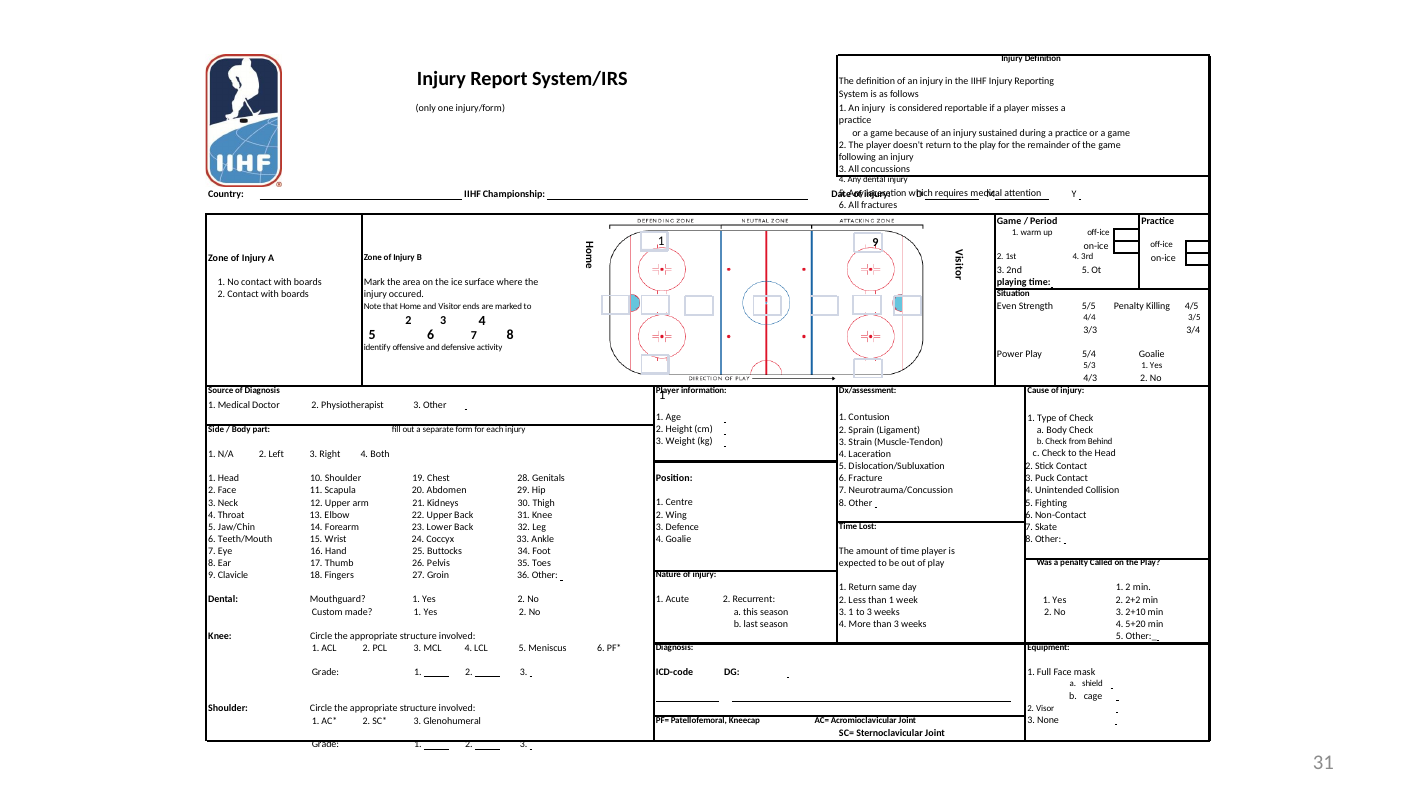

Injury Report System/IRS
(only one injury/form)

Injury Definition
The definition of an injury in the IIHF Injury Reporting System is as follows
1. An injury is considered reportable if a player misses a practice
or a game because of an injury sustained during a practice or a game
2. The player doesn't return to the play for the remainder of the game following an injury
3. All concussions
4. Any dental injury
5. Any laceration which requires medical attention
6. All fractures

Country:                                                                                                  IIHF Championship:                                                                                                                               Date of injury:           D                            M                                  Y

Game / Period
Practice

Zone of Injury A
1. No contact with boards
2. Contact with boards

1                                                                     9
Zone of Injury B
Mark the area on the ice surface where the injury occured.
Note that Home and Visitor ends are marked to                          2          3           4                   5               6           7          8
identify offensive and defensive activity
1                                                                    9

1. warm up                 off-ice
on-ice

off-ice
on-ice

Home

2. 1st                           4. 3rd
3. 2nd                          5. Ot
playing time:

Visitor

Situation
Even Strength            5/5        Penalty Killing      4/5
3/3                                       3/4
Power Play                 5/4                   Goalie
4/3                   2. No

4/4
3/5

5/3
1. Yes

Player information:
1. Age
2. Height (cm)
3. Weight (kg)
Source of Diagnosis
1. Medical Doctor              2. Physiotherapist             3. Other
Dx/assessment:
1. Contusion
2. Sprain (Ligament)
3. Strain (Muscle-Tendon)
4. Laceration
5. Dislocation/Subluxation
6. Fracture
7. Neurotrauma/Concussion
8. Other
Cause of injury:
1. Type of Check a. Body Check
c. Check to the Head
2. Stick Contact
3. Puck Contact
4. Unintended Collision
5. Fighting
6. Non-Contact
7. Skate
8. Other:

Side / Body part:                                                            fill out a separate form for each injury
1. N/A           2. Left           3. Right         4. Both
1. Head                               10. Shoulder                      19. Chest                              28. Genitals
2. Face                                11. Scapula                        20. Abdomen                      29. Hip
3. Neck                                12. Upper arm                   21. Kidneys                          30. Thigh
4. Throat                             13. Elbow                           22. Upper Back                   31. Knee
5. Jaw/Chin                        14. Forearm                       23. Lower Back                   32. Leg
6. Teeth/Mouth                15. Wrist                             24. Coccyx                           33. Ankle
7. Eye                                  16. Hand                             25. Buttocks                        34. Foot
8. Ear                                   17. Thumb                          26. Pelvis                             35. Toes
9. Clavicle                           18. Fingers                          27. Groin                              36. Other:
Dental:                               Mouthguard?                    1. Yes                                    2. No
Custom made?                  1. Yes                                    2. No
Knee:                                  Circle the appropriate structure involved:
1. ACL           2. PCL           3. MCL          4. LCL             5. Meniscus             6. PF*
Grade:                                 1.                   2.                     3.
Shoulder:                           Circle the appropriate structure involved:
1. AC*           2. SC*           3. Glenohumeral
Grade:                                 1.                   2.                     3.

b. Check from Behind

Position:
1. Centre
2. Wing
3. Defence
4. Goalie

Time Lost:
The amount of time player is expected to be out of play
1. Return same day
2. Less than 1 week
3. 1 to 3 weeks
4. More than 3 weeks

Was a penalty Called on the Play?
1. 2 min.
1. Yes                     2. 2+2 min
2. No                      3. 2+10 min
4. 5+20 min
5. Other:_

Nature of injury:
1. Acute               2. Recurrent:
a. this season
b. last season

DG:
Diagnosis:
ICD-code

Equipment:
1. Full Face mask
b.   cage
3. None

a.   shield

2. Visor

PF= Patellofemoral, Kneecap                           AC= Acromioclavicular Joint
SC= Sternoclavicular Joint

31